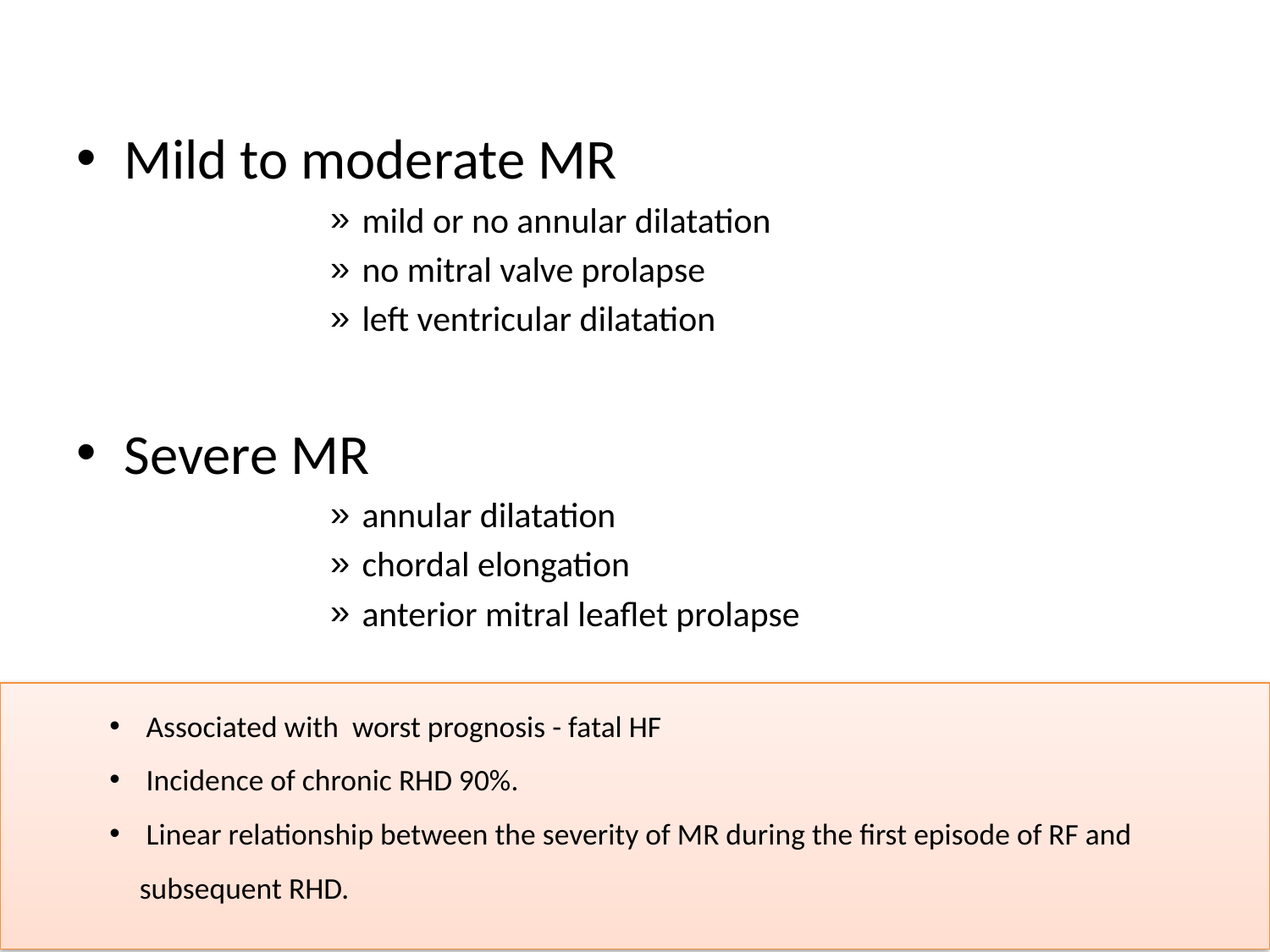

#
Mild to moderate MR
mild or no annular dilatation
no mitral valve prolapse
left ventricular dilatation

Severe MR
annular dilatation
chordal elongation
anterior mitral leaflet prolapse

 Associated with  worst prognosis - fatal HF
 Incidence of chronic RHD 90%.
 Linear relationship between the severity of MR during the first episode of RF and subsequent RHD.